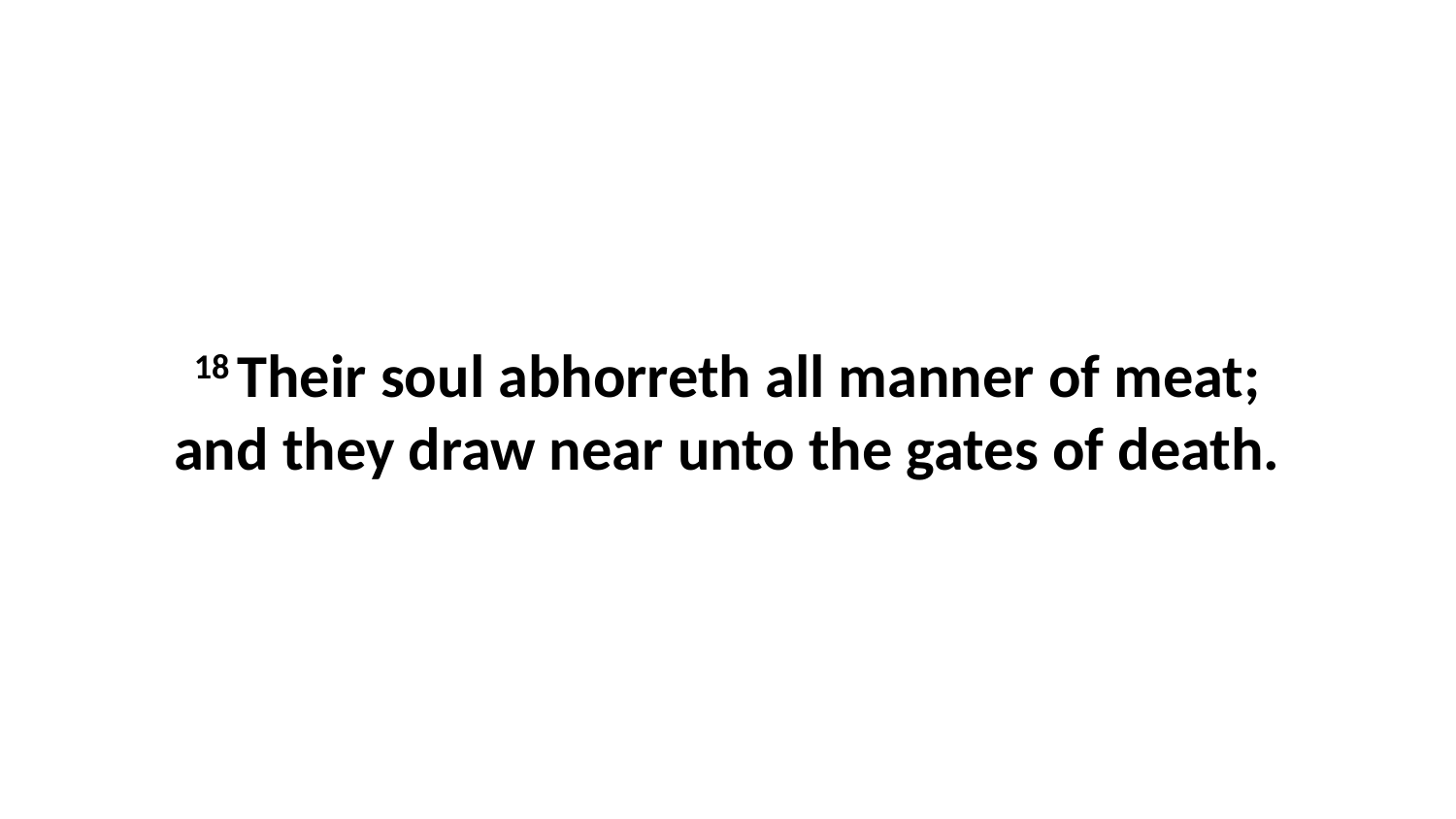

18 Their soul abhorreth all manner of meat; and they draw near unto the gates of death.